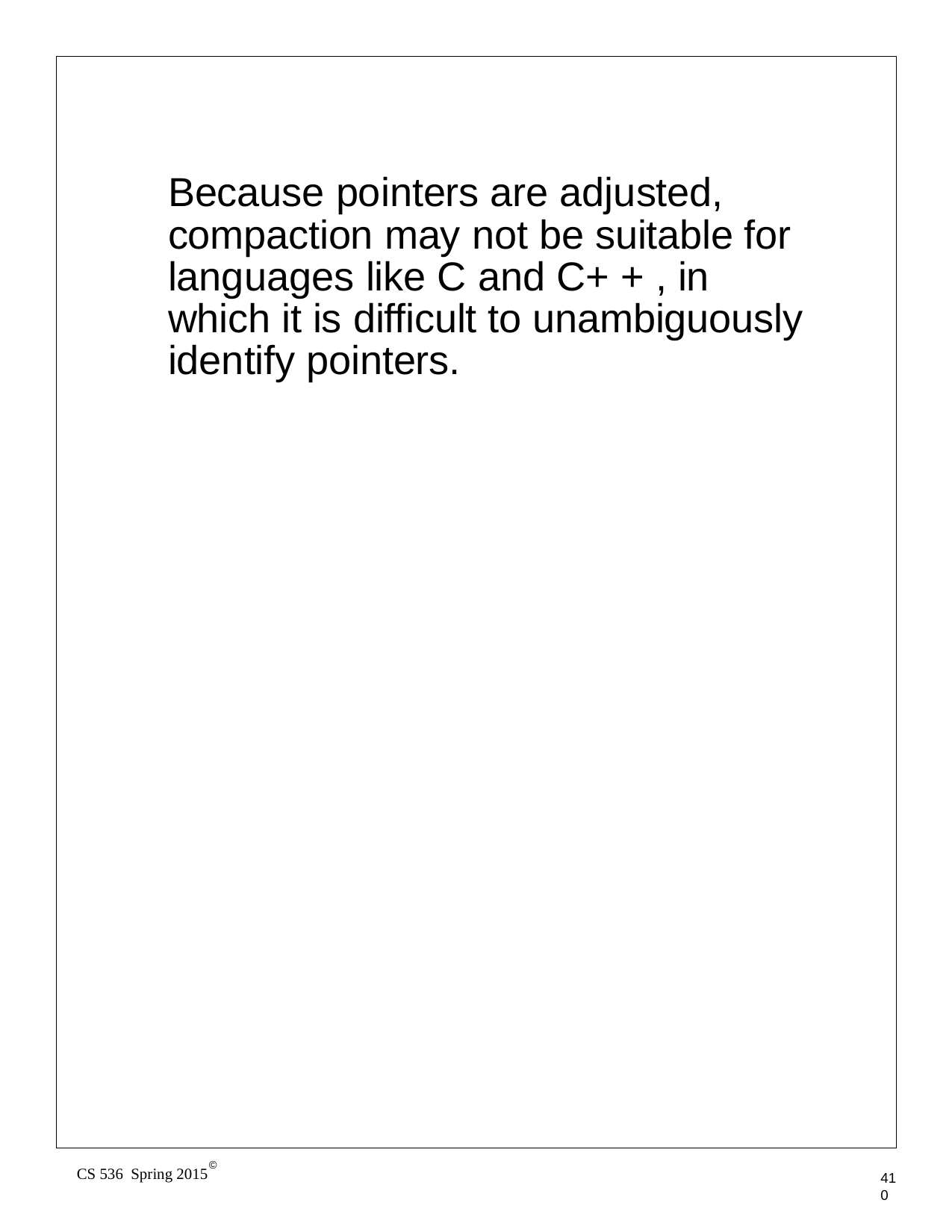

Because pointers are adjusted, compaction may not be suitable for languages like C and C+ + , in which it is difficult to unambiguously identify pointers.
©
CS 536  Spring 2015
410